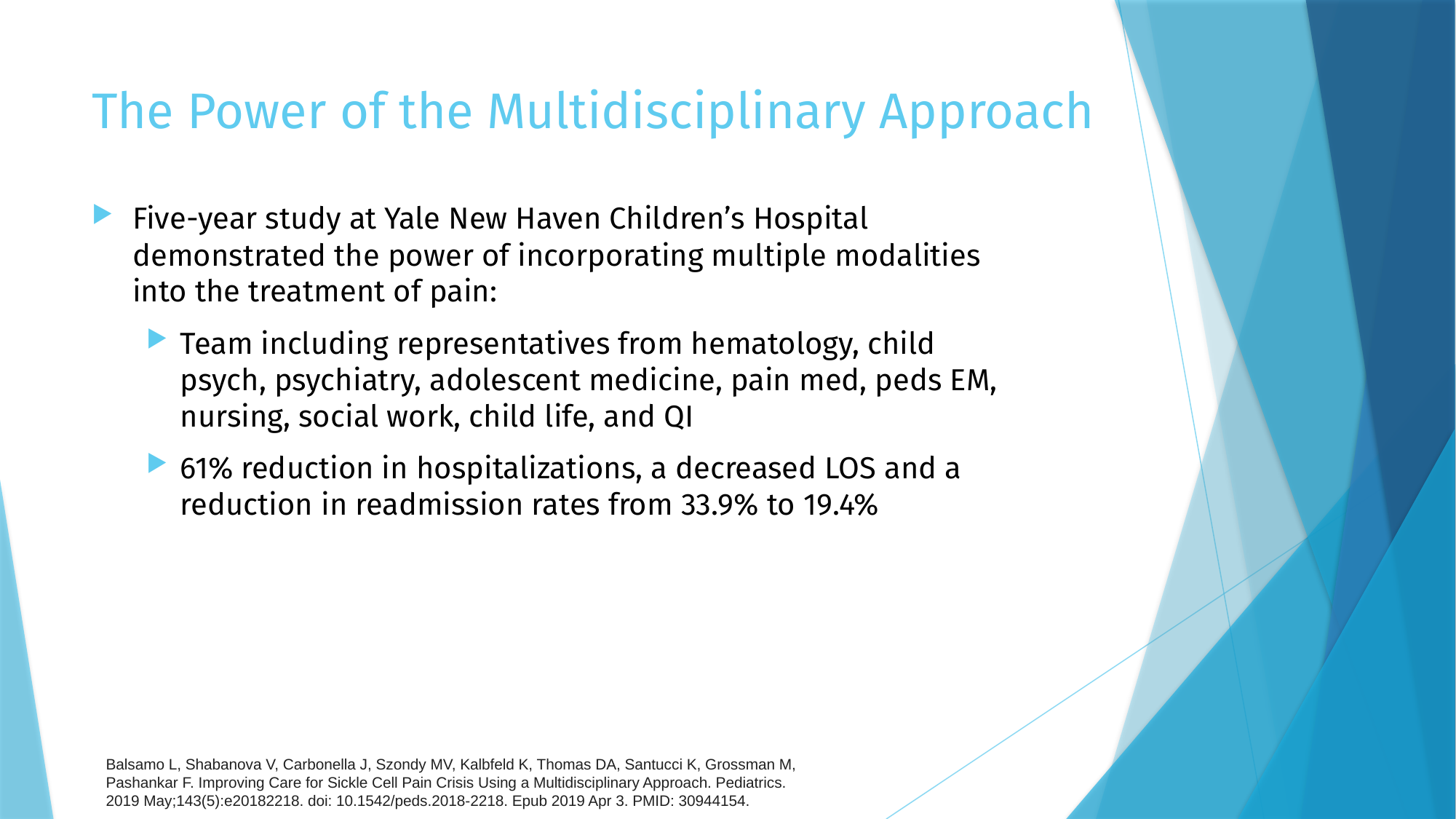

# The Power of the Multidisciplinary Approach
Five-year study at Yale New Haven Children’s Hospital demonstrated the power of incorporating multiple modalities into the treatment of pain:
Team including representatives from hematology, child psych, psychiatry, adolescent medicine, pain med, peds EM, nursing, social work, child life, and QI
61% reduction in hospitalizations, a decreased LOS and a reduction in readmission rates from 33.9% to 19.4%
Balsamo L, Shabanova V, Carbonella J, Szondy MV, Kalbfeld K, Thomas DA, Santucci K, Grossman M, Pashankar F. Improving Care for Sickle Cell Pain Crisis Using a Multidisciplinary Approach. Pediatrics. 2019 May;143(5):e20182218. doi: 10.1542/peds.2018-2218. Epub 2019 Apr 3. PMID: 30944154.